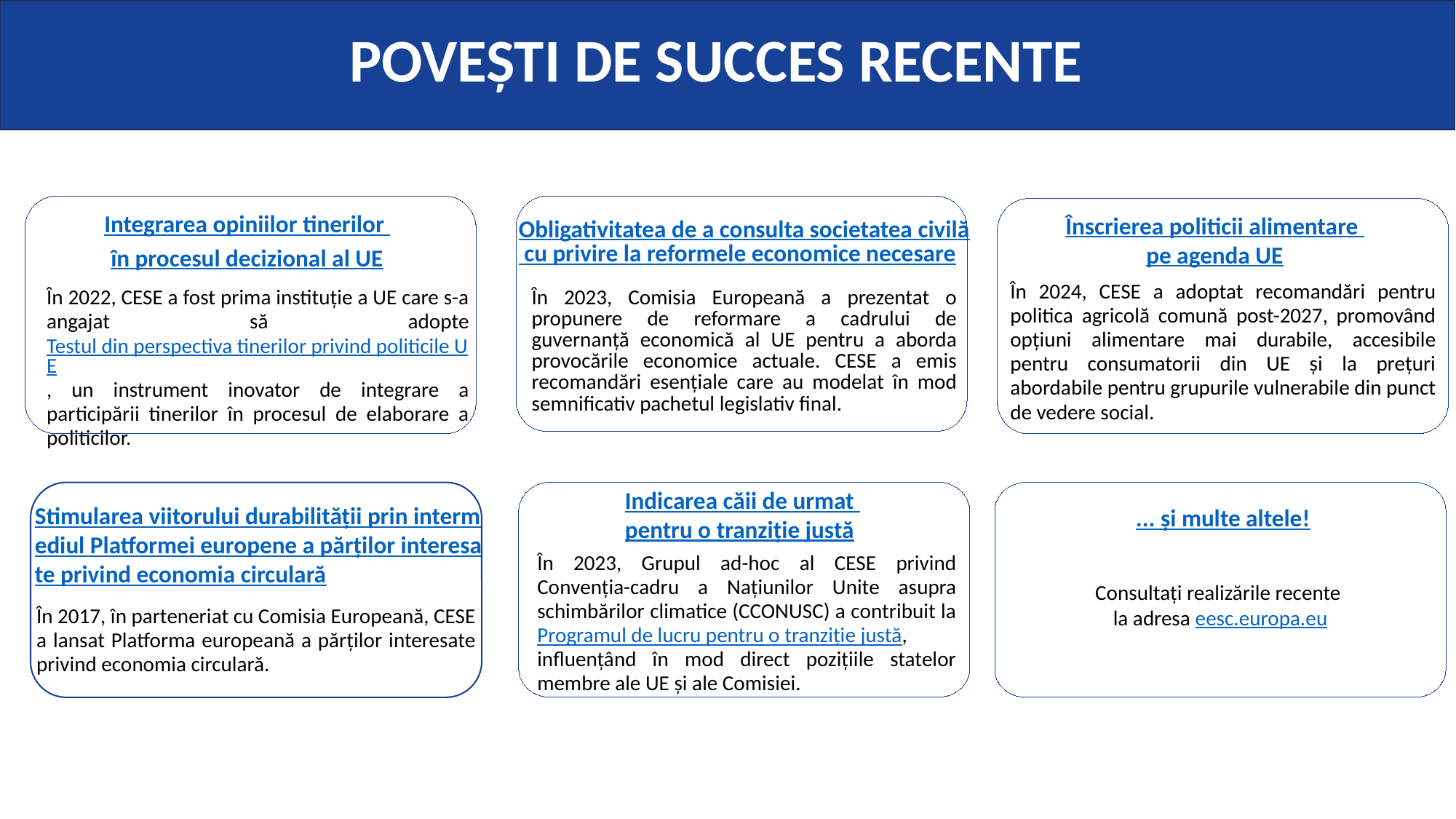

POVEȘTI DE SUCCES RECENTE

Integrarea opiniilor tinerilor
în procesul decizional al UE
În 2022, CESE a fost prima instituție a UE care s-a angajat să adopte Testul din perspectiva tinerilor privind politicile UE, un instrument inovator de integrare a participării tinerilor în procesul de elaborare a politicilor.

Obligativitatea de a consulta societatea civilă cu privire la reformele economice necesare

În 2023, Comisia Europeană a prezentat o propunere de reformare a cadrului de guvernanță economică al UE pentru a aborda provocările economice actuale. CESE a emis recomandări esențiale care au modelat în mod semnificativ pachetul legislativ final.

Înscrierea politicii alimentare
pe agenda UE
În 2024, CESE a adoptat recomandări pentru politica agricolă comună post-2027, promovând opțiuni alimentare mai durabile, accesibile pentru consumatorii din UE și la prețuri abordabile pentru grupurile vulnerabile din punct de vedere social.

 Indicarea căii de urmat
pentru o tranziție justă
În 2023, Grupul ad-hoc al CESE privind Convenția-cadru a Națiunilor Unite asupra schimbărilor climatice (CCONUSC) a contribuit la Programul de lucru pentru o tranziție justă, influențând în mod direct pozițiile statelor membre ale UE și ale Comisiei.

... și multe altele!
Consultați realizările recente
la adresa eesc.europa.eu
Stimularea viitorului durabilității prin intermediul Platformei europene a părților interesate privind economia circulară

În 2017, în parteneriat cu Comisia Europeană, CESE a lansat Platforma europeană a părților interesate privind economia circulară.